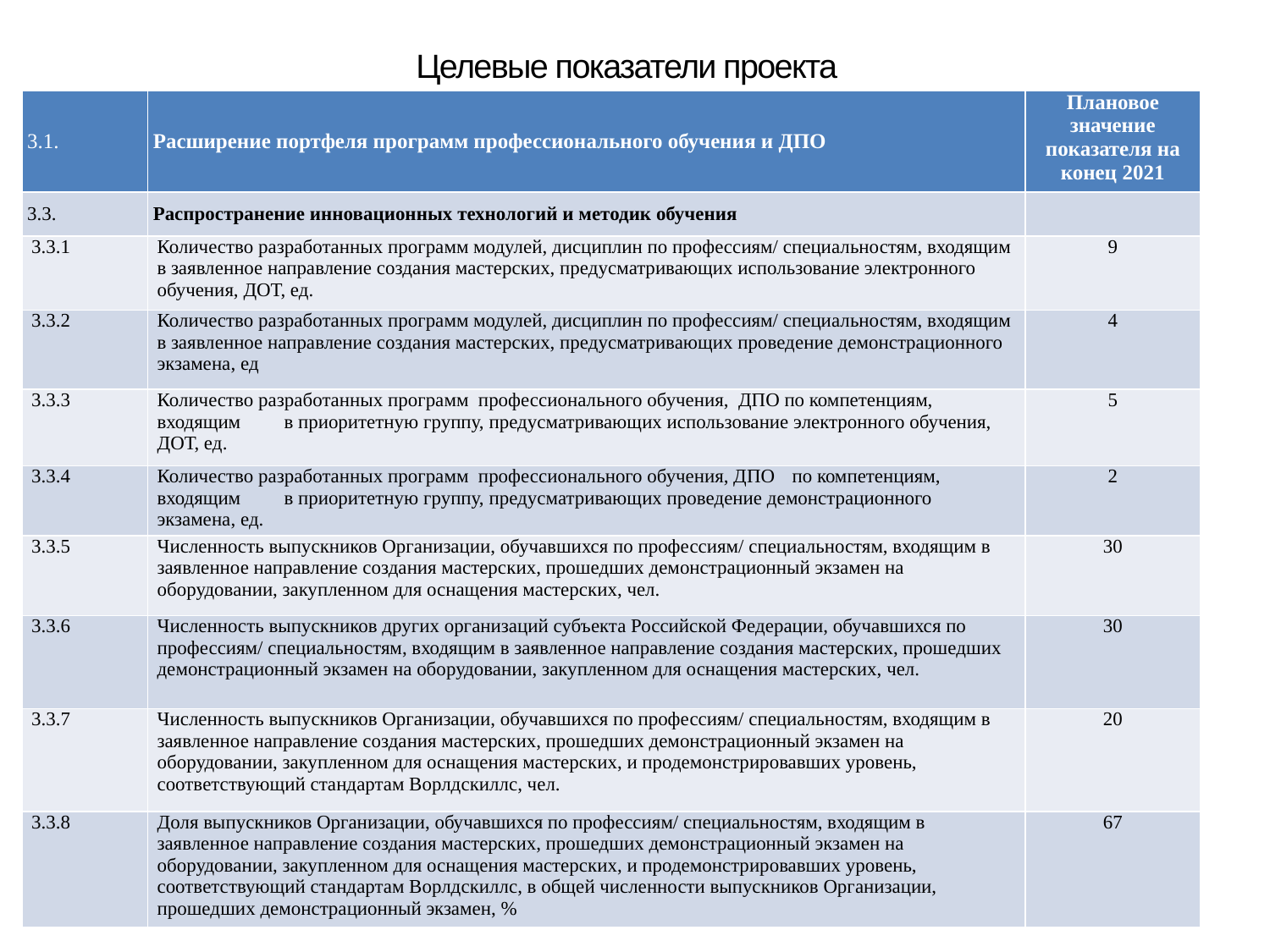

Целевые показатели проекта
| 3.1. | Расширение портфеля программ профессионального обучения и ДПО | Плановое значение показателя на конец 2021 |
| --- | --- | --- |
| 3.3. | Распространение инновационных технологий и методик обучения |  |
| 3.3.1 | Количество разработанных программ модулей, дисциплин по профессиям/ специальностям, входящим в заявленное направление создания мастерских, предусматривающих использование электронного обучения, ДОТ, ед. | 9 |
| 3.3.2 | Количество разработанных программ модулей, дисциплин по профессиям/ специальностям, входящим в заявленное направление создания мастерских, предусматривающих проведение демонстрационного экзамена, ед | 4 |
| 3.3.3 | Количество разработанных программ профессионального обучения, ДПО по компетенциям, входящим в приоритетную группу, предусматривающих использование электронного обучения, ДОТ, ед. | 5 |
| 3.3.4 | Количество разработанных программ профессионального обучения, ДПО по компетенциям, входящим в приоритетную группу, предусматривающих проведение демонстрационного экзамена, ед. | 2 |
| 3.3.5 | Численность выпускников Организации, обучавшихся по профессиям/ специальностям, входящим в заявленное направление создания мастерских, прошедших демонстрационный экзамен на оборудовании, закупленном для оснащения мастерских, чел. | 30 |
| 3.3.6 | Численность выпускников других организаций субъекта Российской Федерации, обучавшихся по профессиям/ специальностям, входящим в заявленное направление создания мастерских, прошедших демонстрационный экзамен на оборудовании, закупленном для оснащения мастерских, чел. | 30 |
| 3.3.7 | Численность выпускников Организации, обучавшихся по профессиям/ специальностям, входящим в заявленное направление создания мастерских, прошедших демонстрационный экзамен на оборудовании, закупленном для оснащения мастерских, и продемонстрировавших уровень, соответствующий стандартам Ворлдскиллс, чел. | 20 |
| 3.3.8 | Доля выпускников Организации, обучавшихся по профессиям/ специальностям, входящим в заявленное направление создания мастерских, прошедших демонстрационный экзамен на оборудовании, закупленном для оснащения мастерских, и продемонстрировавших уровень, соответствующий стандартам Ворлдскиллс, в общей численности выпускников Организации, прошедших демонстрационный экзамен, % | 67 |